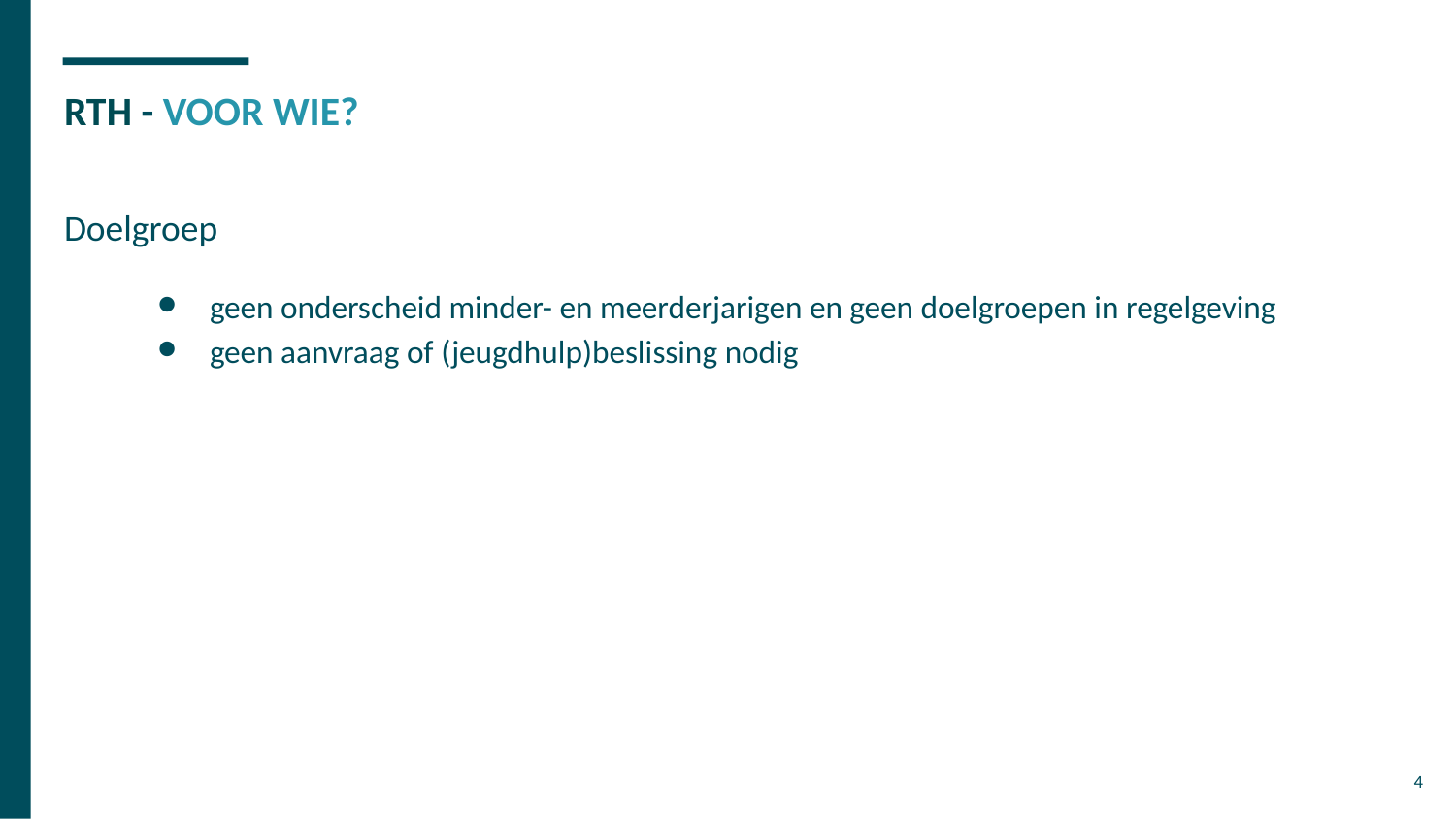

# RTH - VOOR WIE?
Doelgroep
geen onderscheid minder- en meerderjarigen en geen doelgroepen in regelgeving
geen aanvraag of (jeugdhulp)beslissing nodig
4